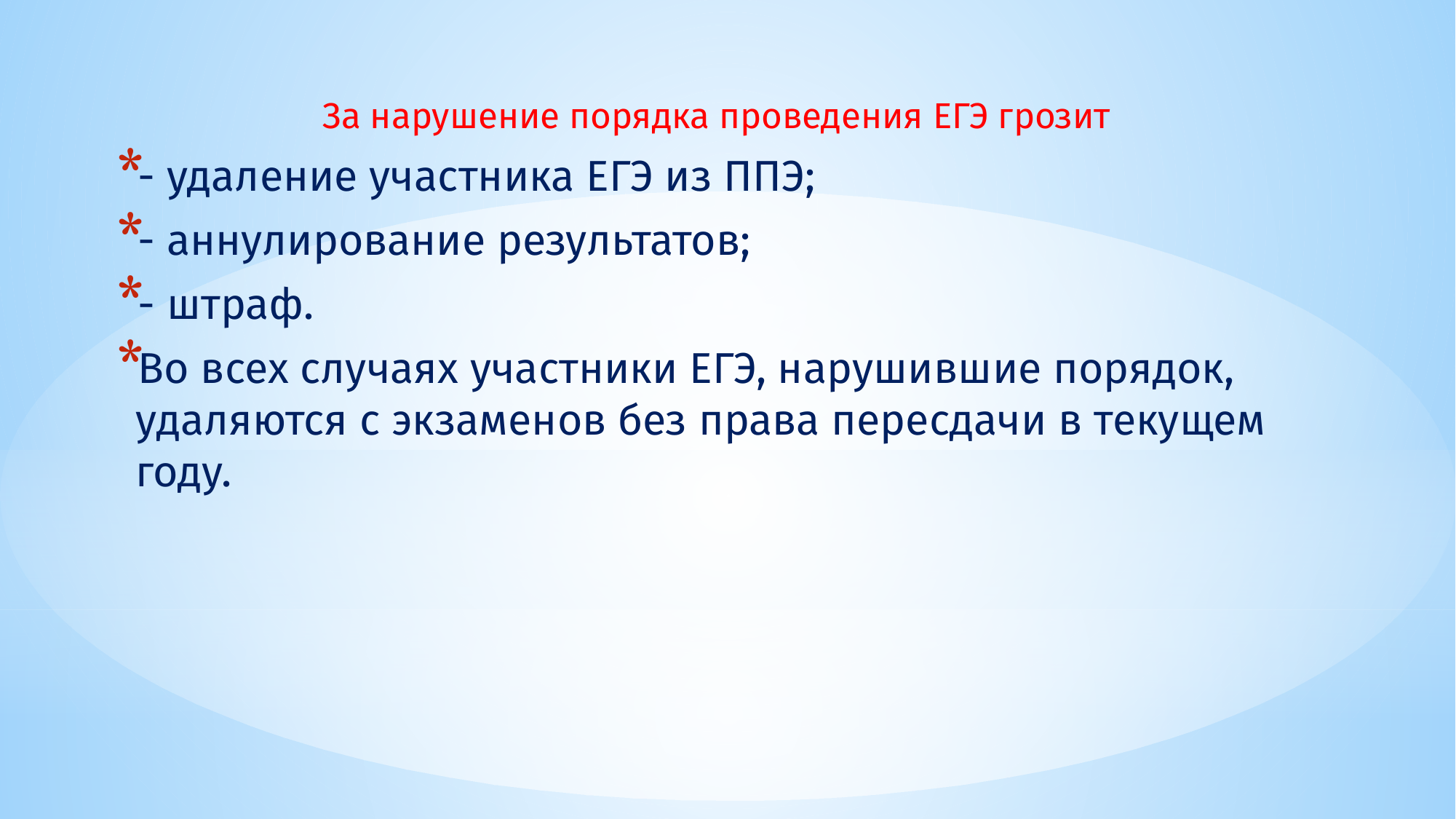

За нарушение порядка проведения ЕГЭ грозит
- удаление участника ЕГЭ из ППЭ;
- аннулирование результатов;
- штраф.
Во всех случаях участники ЕГЭ, нарушившие порядок, удаляются с экзаменов без права пересдачи в текущем году.